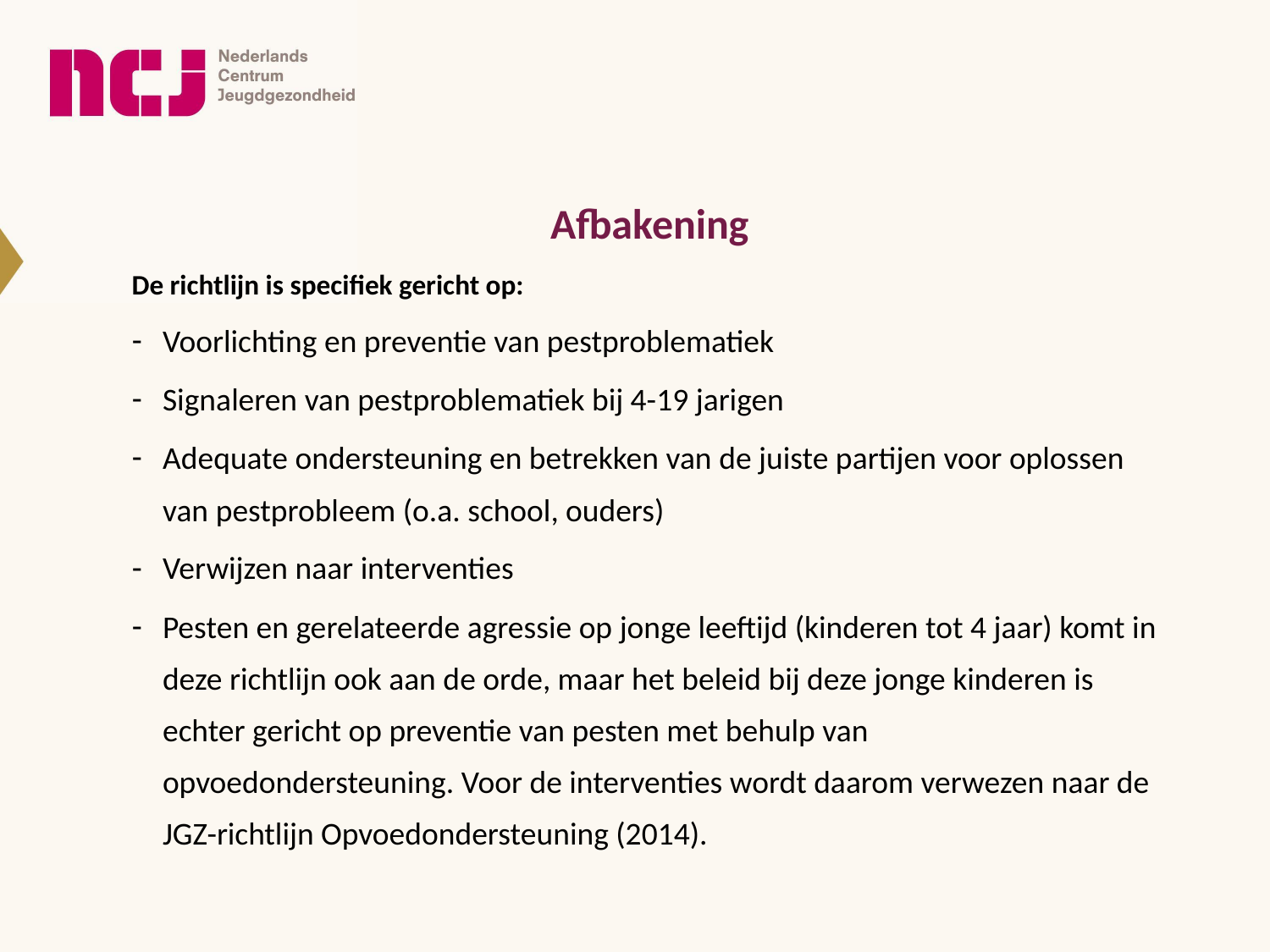

Afbakening
De richtlijn is specifiek gericht op:
Voorlichting en preventie van pestproblematiek
Signaleren van pestproblematiek bij 4-19 jarigen
Adequate ondersteuning en betrekken van de juiste partijen voor oplossen van pestprobleem (o.a. school, ouders)
Verwijzen naar interventies
Pesten en gerelateerde agressie op jonge leeftijd (kinderen tot 4 jaar) komt in deze richtlijn ook aan de orde, maar het beleid bij deze jonge kinderen is echter gericht op preventie van pesten met behulp van opvoedondersteuning. Voor de interventies wordt daarom verwezen naar de JGZ-richtlijn Opvoedondersteuning (2014).